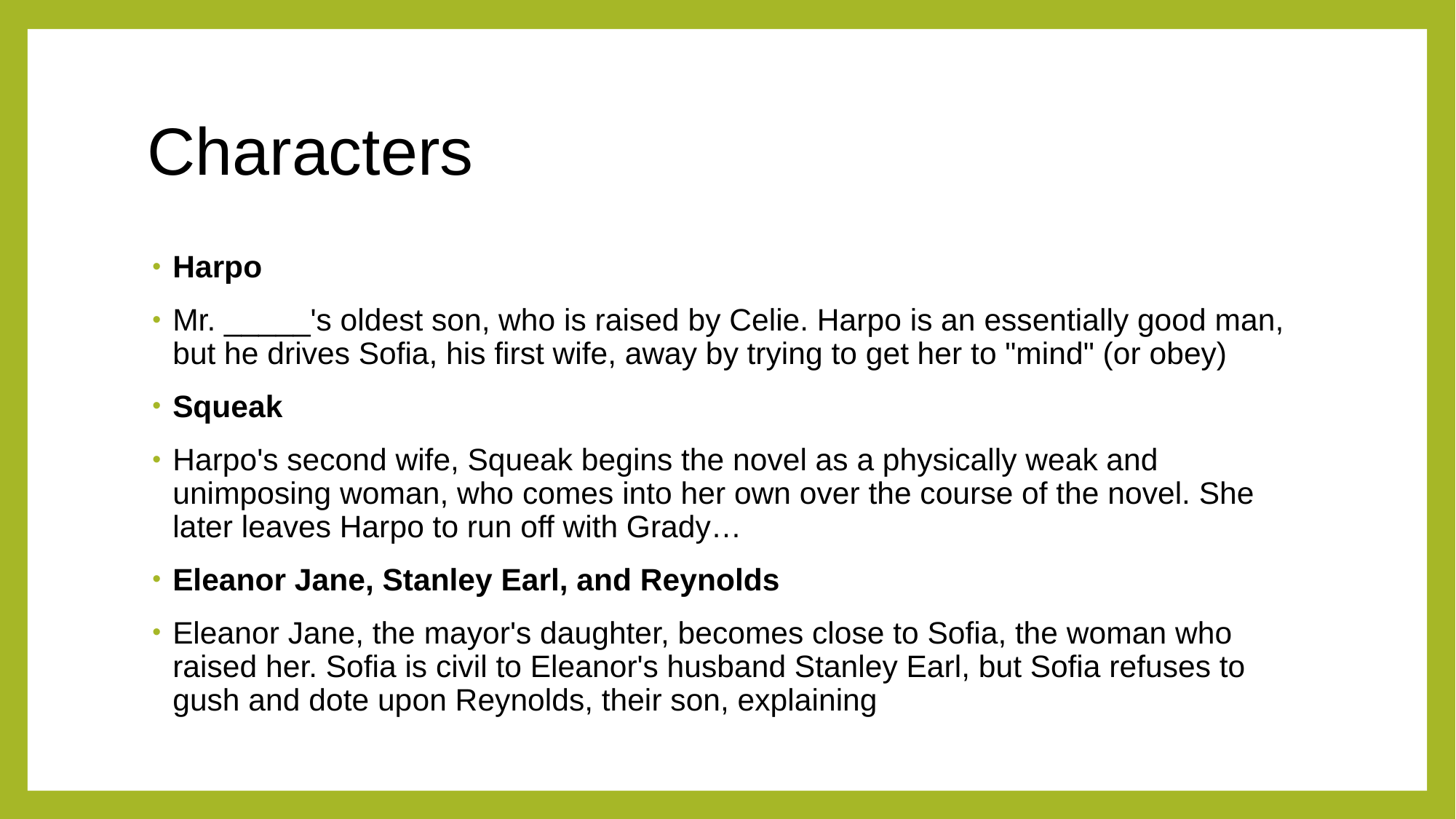

# Characters
Harpo
Mr. _____'s oldest son, who is raised by Celie. Harpo is an essentially good man, but he drives Sofia, his first wife, away by trying to get her to "mind" (or obey)
Squeak
Harpo's second wife, Squeak begins the novel as a physically weak and unimposing woman, who comes into her own over the course of the novel. She later leaves Harpo to run off with Grady…
Eleanor Jane, Stanley Earl, and Reynolds
Eleanor Jane, the mayor's daughter, becomes close to Sofia, the woman who raised her. Sofia is civil to Eleanor's husband Stanley Earl, but Sofia refuses to gush and dote upon Reynolds, their son, explaining